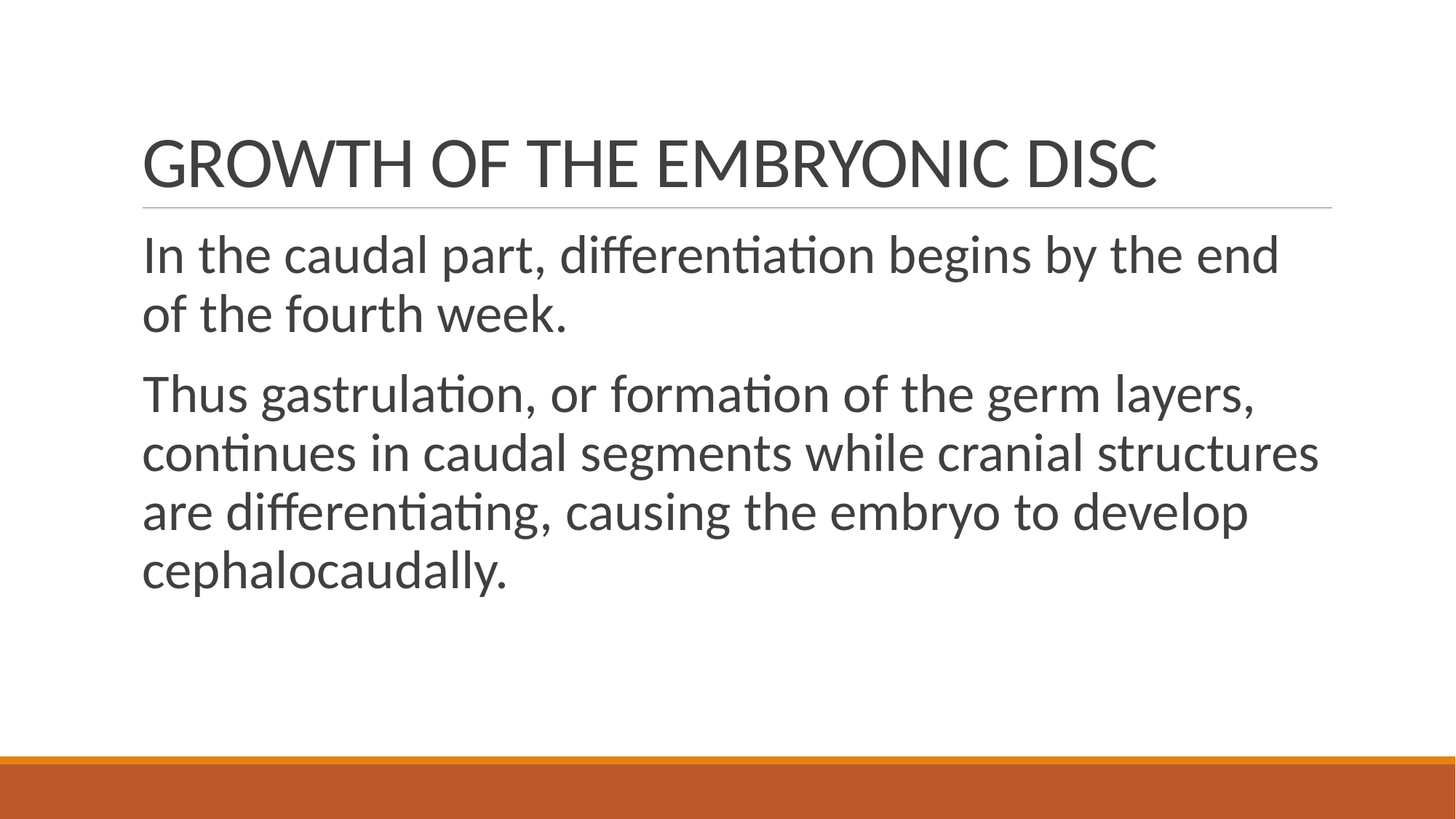

# GROWTH OF THE EMBRYONIC DISC
In the caudal part, differentiation begins by the end of the fourth week.
Thus gastrulation, or formation of the germ layers, continues in caudal segments while cranial structures are differentiating, causing the embryo to develop cephalocaudally.